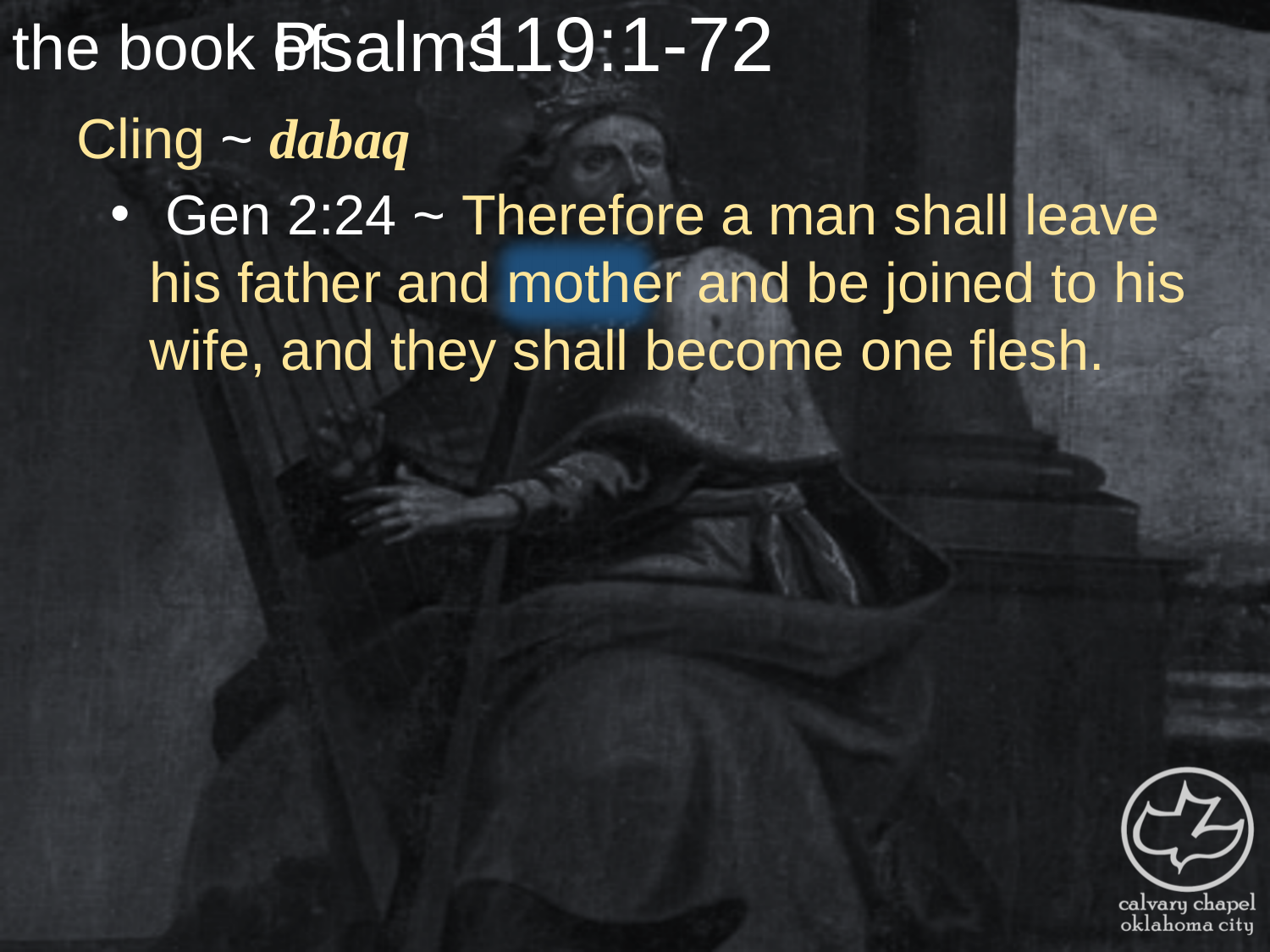

the book of
119:1-72
Psalms
Cling ~ dabaq
 Gen 2:24 ~ Therefore a man shall leave his father and mother and be joined to his wife, and they shall become one flesh.